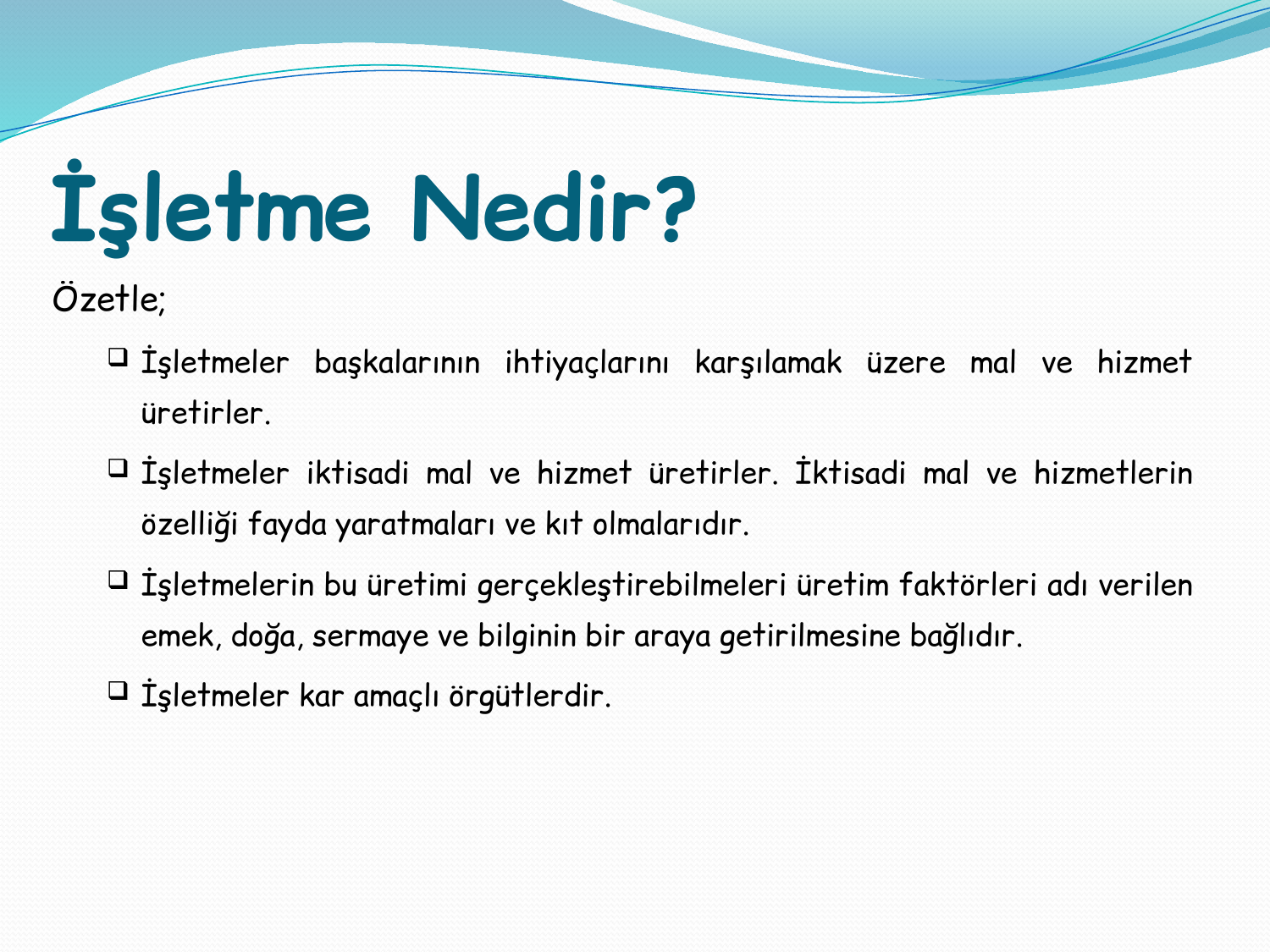

# İşletme Nedir?

Özetle;
İşletmeler başkalarının ihtiyaçlarını karşılamak üzere mal ve hizmet üretirler.
İşletmeler iktisadi mal ve hizmet üretirler. İktisadi mal ve hizmetlerin özelliği fayda yaratmaları ve kıt olmalarıdır.
İşletmelerin bu üretimi gerçekleştirebilmeleri üretim faktörleri adı verilen emek, doğa, sermaye ve bilginin bir araya getirilmesine bağlıdır.
İşletmeler kar amaçlı örgütlerdir.